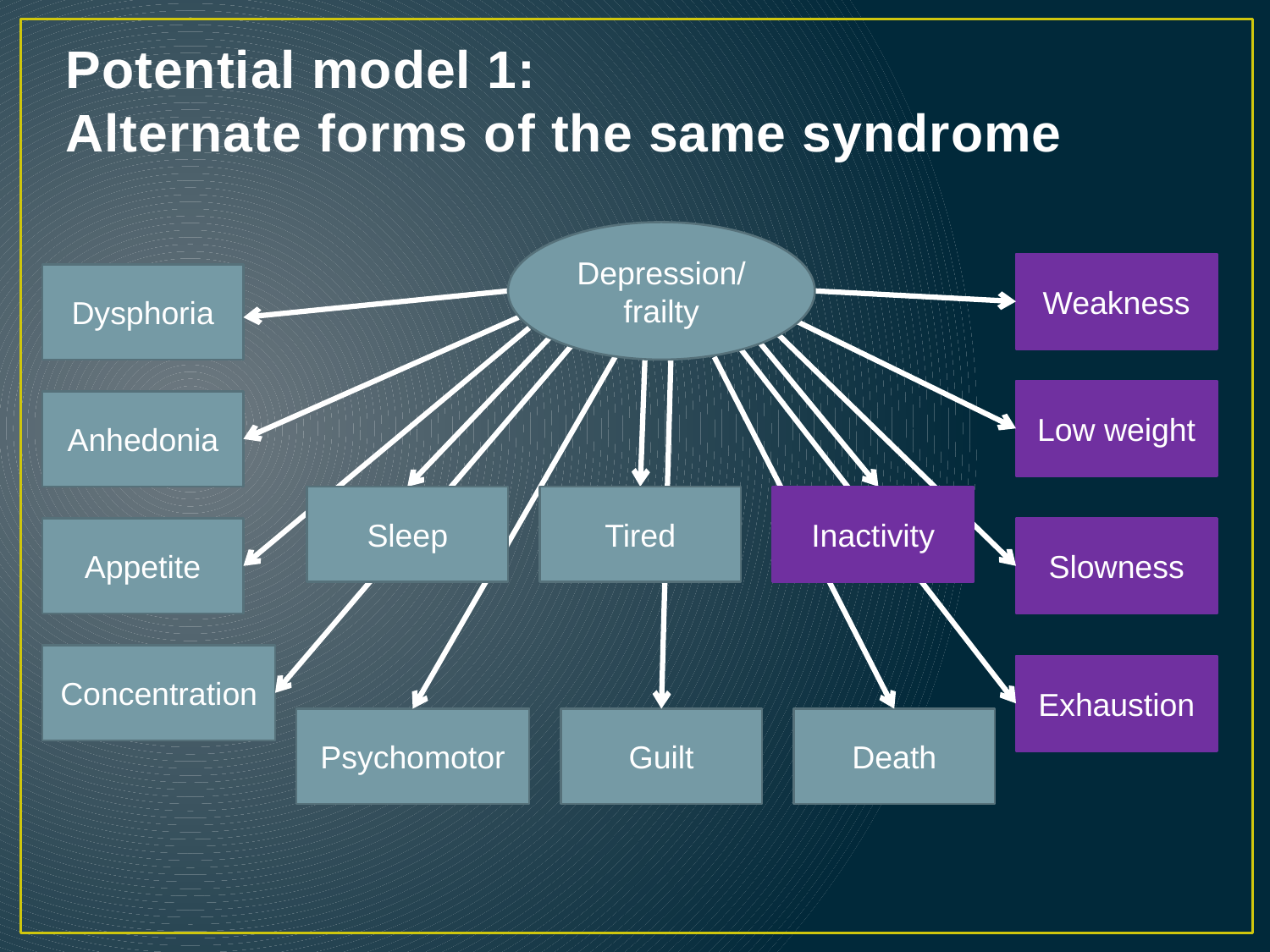

# Potential model 1: Alternate forms of the same syndrome
Depression/ frailty
Weakness
Dysphoria
Low weight
Anhedonia
Sleep
Tired
Inactivity
Appetite
Slowness
Concentration
Exhaustion
Psychomotor
Guilt
Death